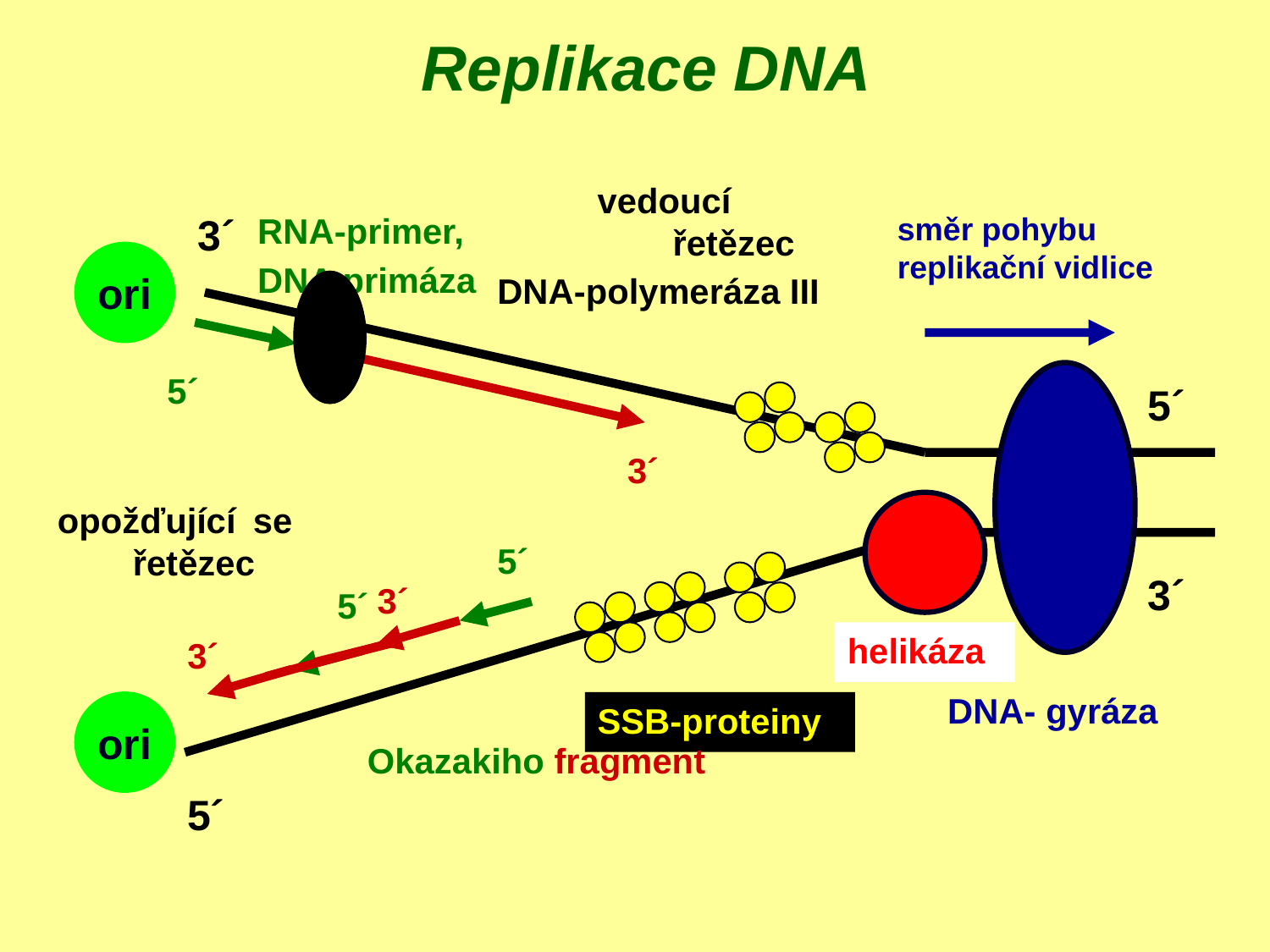

Replikace DNA
vedoucí řetězec
3´
RNA-primer,
DNA primáza
směr pohybu replikační vidlice
ori
DNA-polymeráza III

5´

5´

3´
opožďující se řetězec

5´

3´
3´

5´

helikáza

3´

DNA- gyráza
ori
SSB-proteiny
Okazakiho fragment
5´